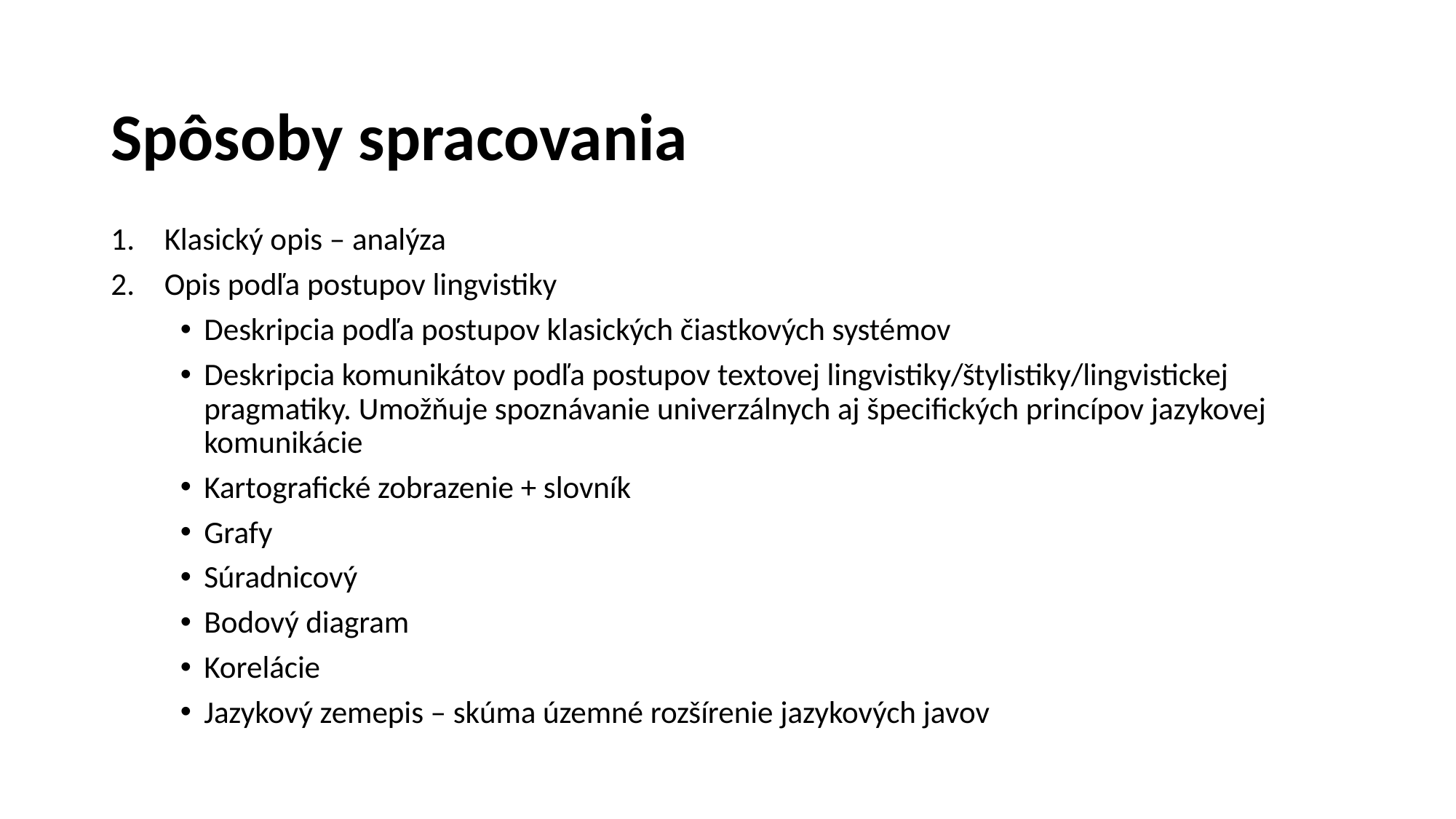

# Spôsoby spracovania
Klasický opis – analýza
Opis podľa postupov lingvistiky
Deskripcia podľa postupov klasických čiastkových systémov
Deskripcia komunikátov podľa postupov textovej lingvistiky/štylistiky/lingvistickej pragmatiky. Umožňuje spoznávanie univerzálnych aj špecifických princípov jazykovej komunikácie
Kartografické zobrazenie + slovník
Grafy
Súradnicový
Bodový diagram
Korelácie
Jazykový zemepis – skúma územné rozšírenie jazykových javov